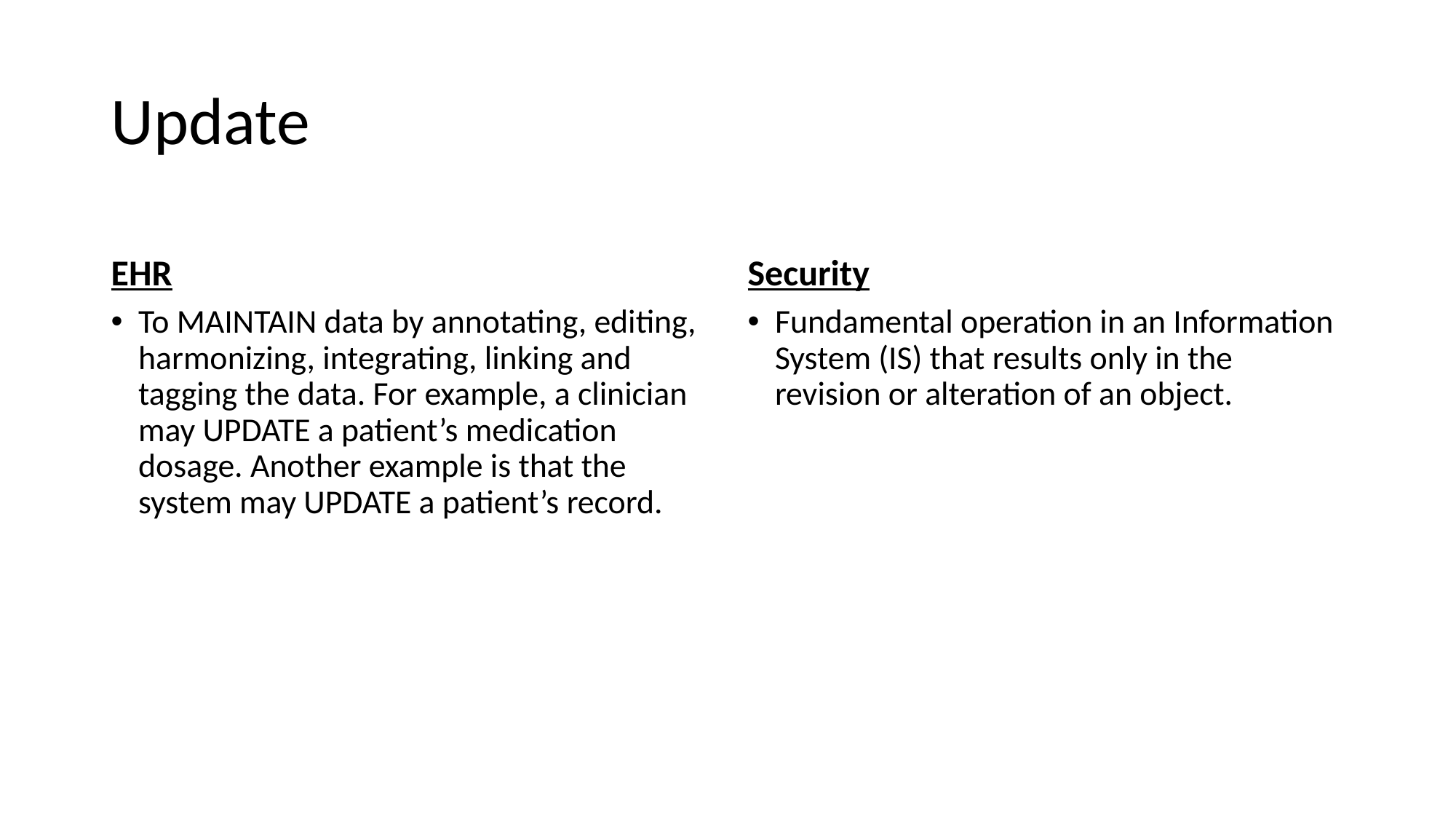

# Update
EHR
Security
To MAINTAIN data by annotating, editing, harmonizing, integrating, linking and tagging the data. For example, a clinician may UPDATE a patient’s medication dosage. Another example is that the system may UPDATE a patient’s record.
Fundamental operation in an Information System (IS) that results only in the revision or alteration of an object.